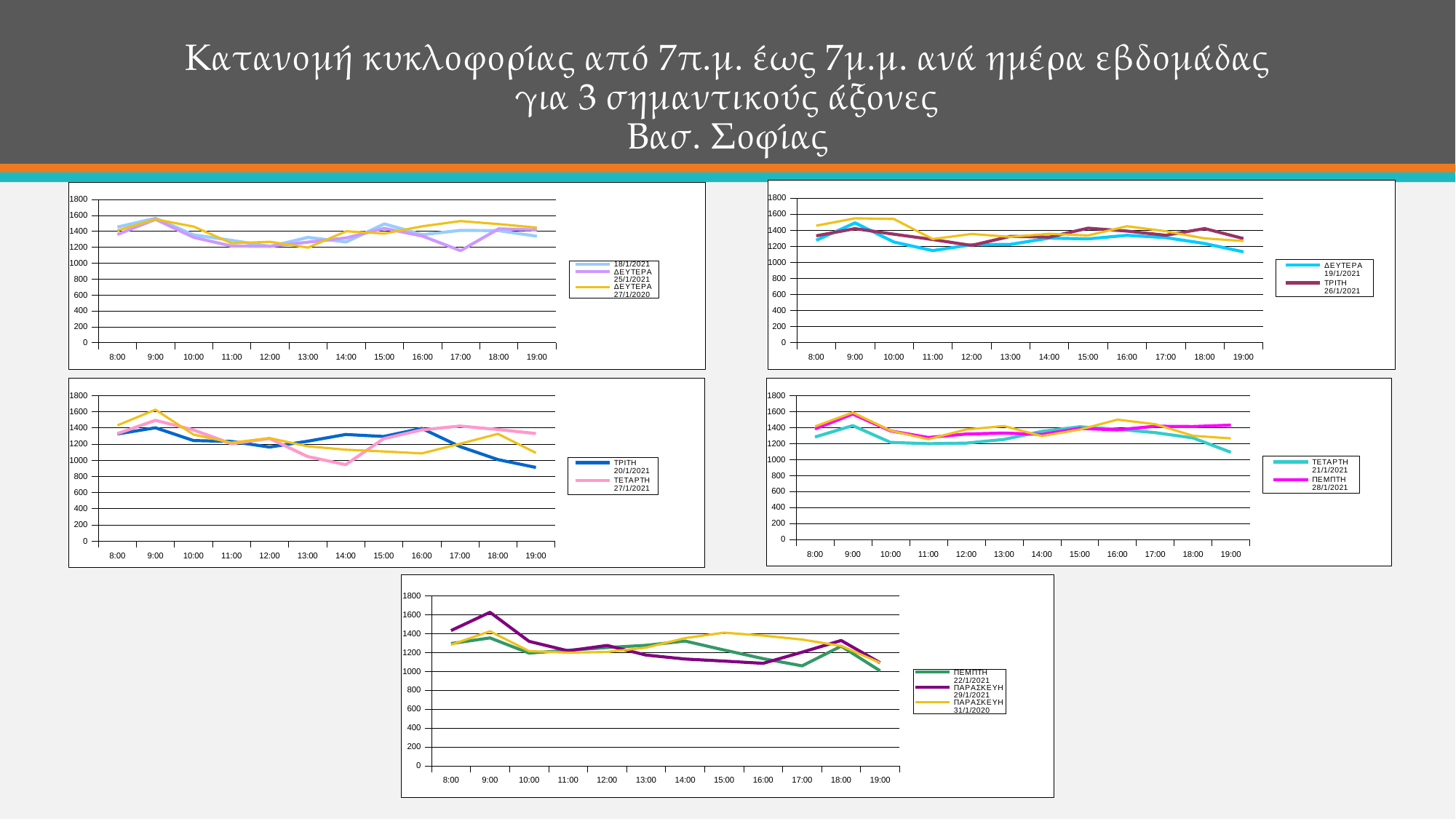

# Κατανομή κυκλοφορίας από 7π.μ. έως 7μ.μ. ανά ημέρα εβδομάδας για 3 σημαντικούς άξονες Βασ. Σοφίας

### Chart

| Category | ΔΕΥΤΕΡΑ | ΤΡΙΤΗ | ΤΡΙΤΗ |
|---|---|---|---|
| 0.33333333333333298 | 1271.9437 | 1327.7897 | 1453.4572 |
| 0.37500000000000006 | 1488.6148999999998 | 1416.9408 | 1544.7493 |
| 0.41666666666666707 | 1250.4366000000002 | 1348.0781 | 1536.3203999999998 |
| 0.45833333333333293 | 1143.8139999999999 | 1280.749 | 1287.4768000000001 |
| 0.5 | 1217.5149 | 1208.0189 | 1350.5513999999998 |
| 0.54166666666666596 | 1221.1192999999998 | 1321.556 | 1314.8039999999999 |
| 0.58333333333333293 | 1299.2513 | 1310.8558 | 1353.1347999999998 |
| 0.62500000000000011 | 1289.4978 | 1422.8926 | 1332.1307 |
| 0.66666666666666707 | 1334.501 | 1386.2741999999998 | 1446.5581 |
| 0.70833333333333304 | 1304.8229999999999 | 1334.1296 | 1385.1232999999997 |
| 0.75000000000000011 | 1231.6885 | 1417.8557 | 1295.2472 |
| 0.79166666666666596 | 1128.3126 | 1293.1813999999997 | 1262.8872999999999 |

### Chart

| Category | 18/1/2021 | ΔΕΥΤΕΡΑ | ΔΕΥΤΕΡΑ |
|---|---|---|---|
| 0.33333333333333298 | 1451.9469000000001 | 1359.1717999999998 | 1409.6941999999997 |
| 0.37500000000000006 | 1563.4467000000002 | 1549.4711 | 1548.8931999999998 |
| 0.41666666666666707 | 1354.5629999999999 | 1323.1245999999999 | 1458.4033 |
| 0.45833333333333293 | 1284.8867 | 1213.2671 | 1248.4371 |
| 0.5 | 1209.5881 | 1210.2477000000001 | 1267.3496 |
| 0.54166666666666596 | 1322.8937999999998 | 1262.8285 | 1194.41 |
| 0.58333333333333293 | 1264.744 | 1315.9542999999999 | 1399.7596 |
| 0.62500000000000011 | 1492.0022999999999 | 1435.8961 | 1371.2721999999999 |
| 0.66666666666666707 | 1357.1273999999999 | 1339.455 | 1462.5242999999998 |
| 0.70833333333333304 | 1410.8225 | 1156.04 | 1527.5673 |
| 0.75000000000000011 | 1407.4761 | 1430.5711999999999 | 1489.0265 |
| 0.79166666666666596 | 1337.7747 | 1415.8636 | 1445.5354 |

### Chart

| Category | ΤΡΙΤΗ | ΤΕΤΑΡΤΗ | ΤΕΤΑΡΤΗ |
|---|---|---|---|
| 0.33333333333333298 | 1324.2051000000001 | 1328.4985 | 1430.4060000000002 |
| 0.37500000000000006 | 1400.821 | 1492.2365000000002 | 1623.9531 |
| 0.41666666666666707 | 1242.125 | 1373.6539999999998 | 1316.4349 |
| 0.45833333333333293 | 1231.2566000000002 | 1202.3157 | 1216.0247 |
| 0.5 | 1161.8175 | 1267.6629999999998 | 1272.8238999999999 |
| 0.54166666666666596 | 1233.7898 | 1044.1829999999998 | 1171.0615 |
| 0.58333333333333293 | 1317.6183999999998 | 943.80396 | 1129.3499 |
| 0.62500000000000011 | 1292.6880999999998 | 1265.895 | 1107.6588 |
| 0.66666666666666707 | 1392.7898 | 1374.6317999999999 | 1083.8062 |
| 0.70833333333333304 | 1168.489 | 1421.6122999999998 | 1201.7328 |
| 0.75000000000000011 | 1006.8207 | 1379.5498 | 1325.3848999999998 |
| 0.79166666666666596 | 909.3529999999997 | 1329.4692 | 1089.7722999999999 |

### Chart

| Category | ΤΕΤΑΡΤΗ | ΠΕΜΠΤΗ | ΠΕΜΠΤΗ |
|---|---|---|---|
| 0.33333333333333298 | 1280.3147 | 1381.4695 | 1413.2545 |
| 0.37500000000000006 | 1422.6581999999999 | 1567.5844999999997 | 1587.1306 |
| 0.41666666666666707 | 1212.9338 | 1357.1092999999998 | 1359.3048999999999 |
| 0.45833333333333293 | 1196.9022 | 1274.4122 | 1252.5332999999998 |
| 0.5 | 1203.974 | 1318.2935 | 1374.7067000000002 |
| 0.54166666666666596 | 1249.8297 | 1329.8778 | 1417.7399 |
| 0.58333333333333293 | 1351.1931999999997 | 1312.2905 | 1291.9 |
| 0.62500000000000011 | 1408.2743999999998 | 1387.8682999999999 | 1373.0306 |
| 0.66666666666666707 | 1377.4583 | 1369.9576000000002 | 1497.3425 |
| 0.70833333333333304 | 1335.3891999999998 | 1415.1301999999998 | 1440.3344999999997 |
| 0.75000000000000011 | 1268.0208 | 1411.4796000000001 | 1295.2472 |
| 0.79166666666666596 | 1089.3561 | 1429.3025 | 1262.8872999999999 |

### Chart

| Category | ΠΕΜΠΤΗ | ΠΑΡΑΣΚΕΥΗ | ΠΑΡΑΣΚΕΥΗ |
|---|---|---|---|
| 0.33333333333333298 | 1292.7013 | 1430.4060000000002 | 1280.3147 |
| 0.37500000000000006 | 1352.6892999999998 | 1623.9531 | 1422.6581999999999 |
| 0.41666666666666707 | 1192.1934999999999 | 1316.4349 | 1212.9338 |
| 0.45833333333333293 | 1221.6375 | 1216.0247 | 1196.9022 |
| 0.5 | 1250.6518999999998 | 1272.8238999999999 | 1203.974 |
| 0.54166666666666596 | 1274.1994999999997 | 1171.0615 | 1249.8297 |
| 0.58333333333333293 | 1319.6578 | 1129.3499 | 1351.1931999999997 |
| 0.62500000000000011 | 1224.3088 | 1107.6588 | 1408.2743999999998 |
| 0.66666666666666707 | 1133.512 | 1083.8062 | 1377.4583 |
| 0.70833333333333304 | 1056.6118999999999 | 1201.7328 | 1335.3891999999998 |
| 0.75000000000000011 | 1264.9602 | 1325.3848999999998 | 1268.0208 |
| 0.79166666666666596 | 1003.8418999999999 | 1089.7722999999999 | 1089.3561 |